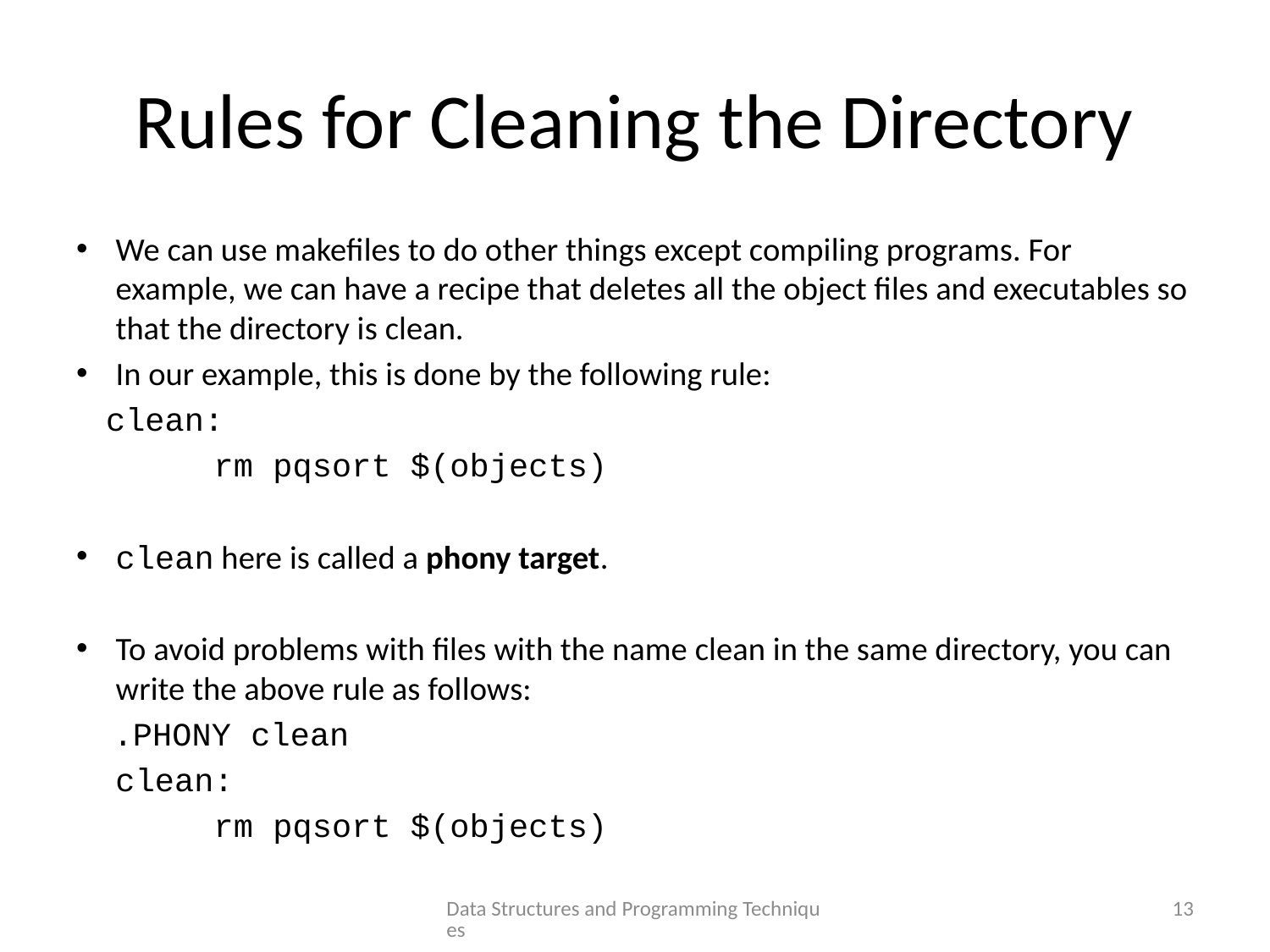

# Rules for Cleaning the Directory
We can use makefiles to do other things except compiling programs. For example, we can have a recipe that deletes all the object files and executables so that the directory is clean.
In our example, this is done by the following rule:
    clean:
       rm pqsort $(objects)

clean here is called a phony target.

To avoid problems with files with the name clean in the same directory, you can write the above rule as follows:
     .PHONY clean
  clean:
       rm pqsort $(objects)

Data Structures and Programming Techniques
13